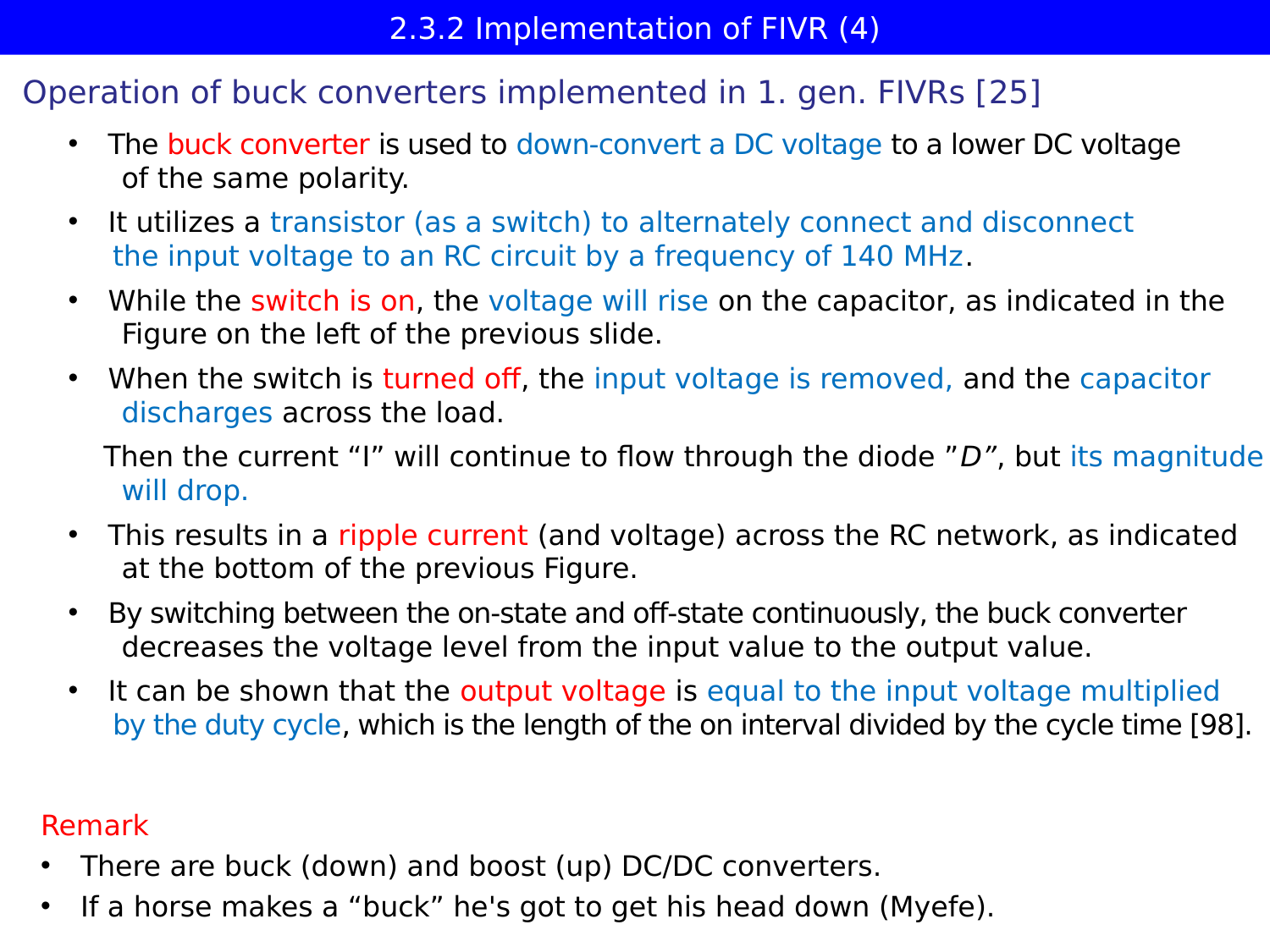

# 2.3.2 Implementation of FIVR (4)
Operation of buck converters implemented in 1. gen. FIVRs [25]
The buck converter is used to down-convert a DC voltage to a lower DC voltage
      of the same polarity.
It utilizes a transistor (as a switch) to alternately connect and disconnect
     the input voltage to an RC circuit by a frequency of 140 MHz.
While the switch is on, the voltage will rise on the capacitor, as indicated in the
      Figure on the left of the previous slide.
When the switch is turned off, the input voltage is removed, and the capacitor
      discharges across the load.
    Then the current “I” will continue to flow through the diode ”D”, but its magnitude
      will drop.
This results in a ripple current (and voltage) across the RC network, as indicated
      at the bottom of the previous Figure.
By switching between the on-state and off-state continuously, the buck converter
      decreases the voltage level from the input value to the output value.
It can be shown that the output voltage is equal to the input voltage multiplied
     by the duty cycle, which is the length of the on interval divided by the cycle time [98].
Remark
There are buck (down) and boost (up) DC/DC converters.
If a horse makes a “buck” he's got to get his head down (Myefe).